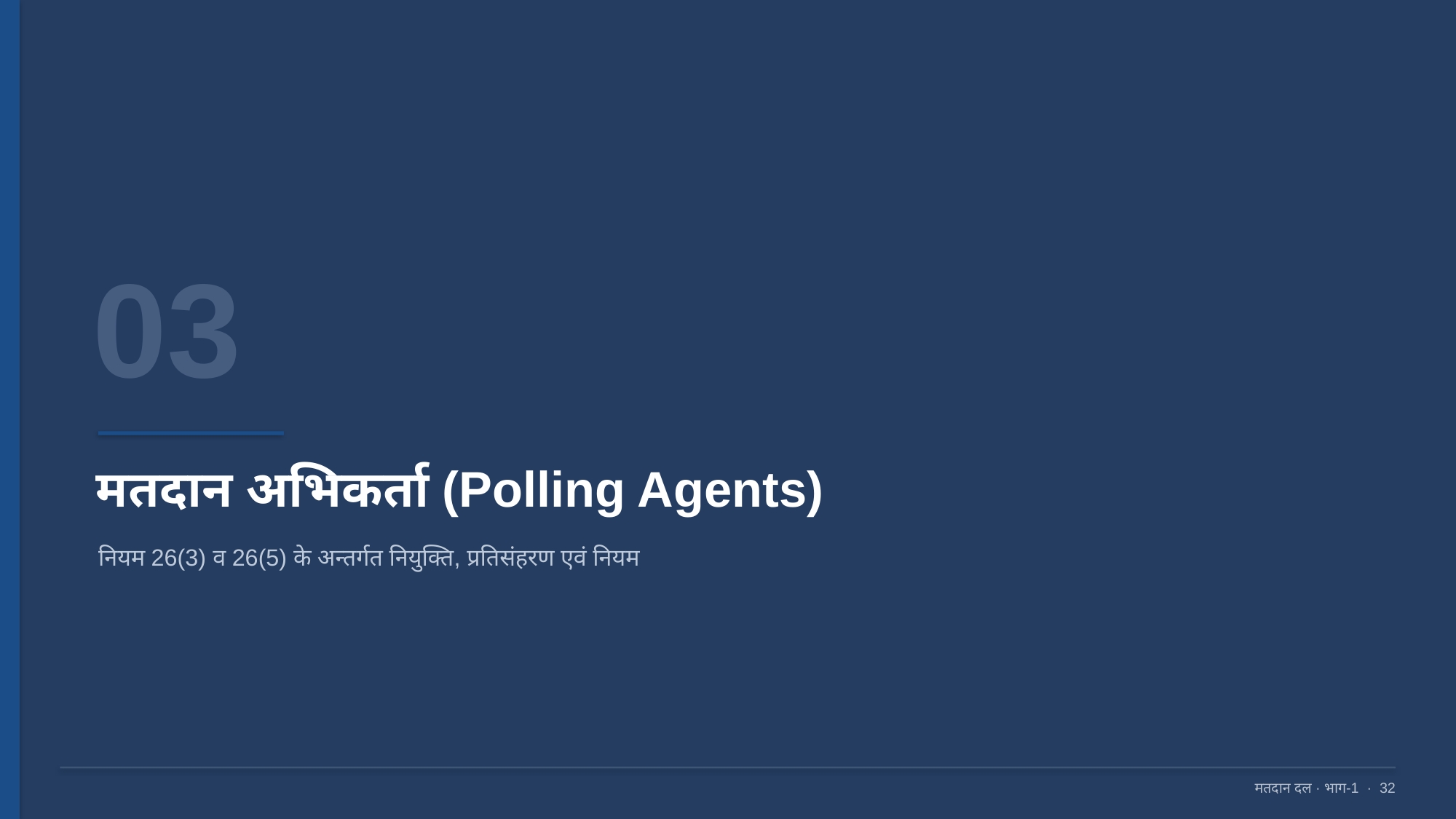

03

मतदान अभिकर्ता (Polling Agents)
नियम 26(3) व 26(5) के अन्तर्गत नियुक्ति, प्रतिसंहरण एवं नियम

मतदान दल · भाग-1  ·  32